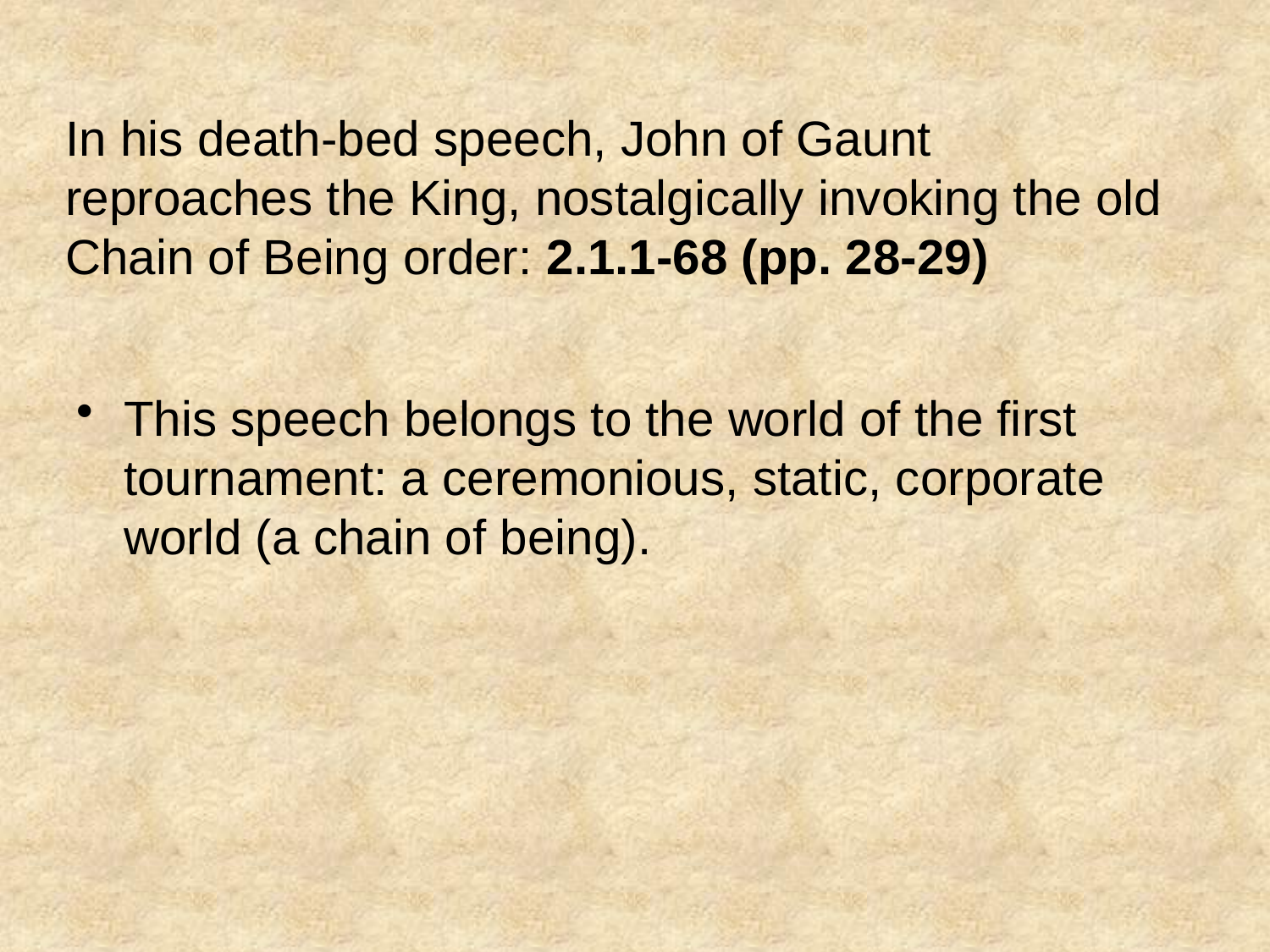

# In his death-bed speech, John of Gaunt reproaches the King, nostalgically invoking the old Chain of Being order: 2.1.1-68 (pp. 28-29)
This speech belongs to the world of the first tournament: a ceremonious, static, corporate world (a chain of being).